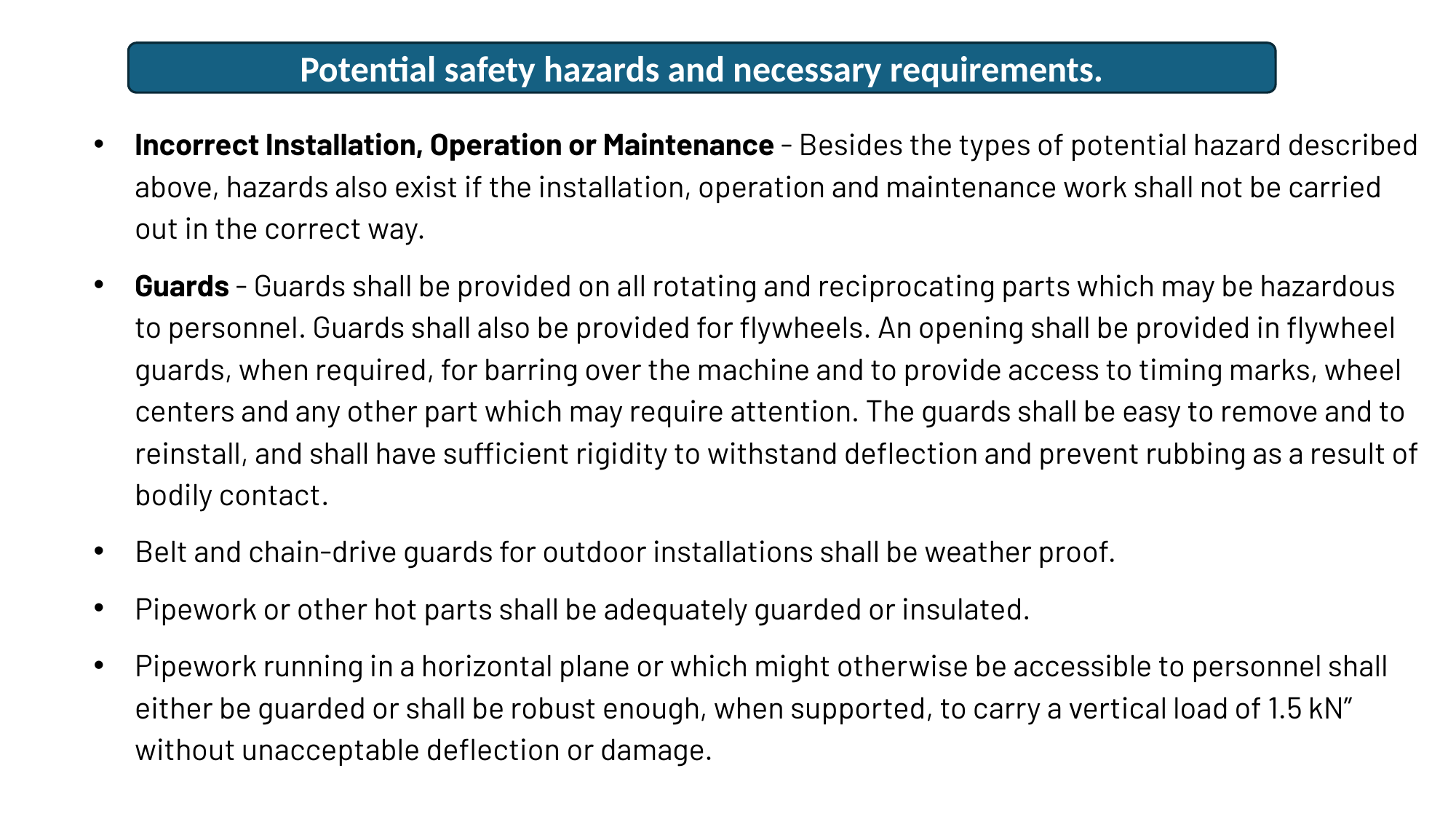

Potential safety hazards and necessary requirements.
Incorrect Installation, Operation or Maintenance - Besides the types of potential hazard described above, hazards also exist if the installation, operation and maintenance work shall not be carried out in the correct way.
Guards - Guards shall be provided on all rotating and reciprocating parts which may be hazardous to personnel. Guards shall also be provided for flywheels. An opening shall be provided in flywheel guards, when required, for barring over the machine and to provide access to timing marks, wheel centers and any other part which may require attention. The guards shall be easy to remove and to reinstall, and shall have sufficient rigidity to withstand deflection and prevent rubbing as a result of bodily contact.
Belt and chain-drive guards for outdoor installations shall be weather proof.
Pipework or other hot parts shall be adequately guarded or insulated.
Pipework running in a horizontal plane or which might otherwise be accessible to personnel shall either be guarded or shall be robust enough, when supported, to carry a vertical load of 1.5 kN” without unacceptable deflection or damage.